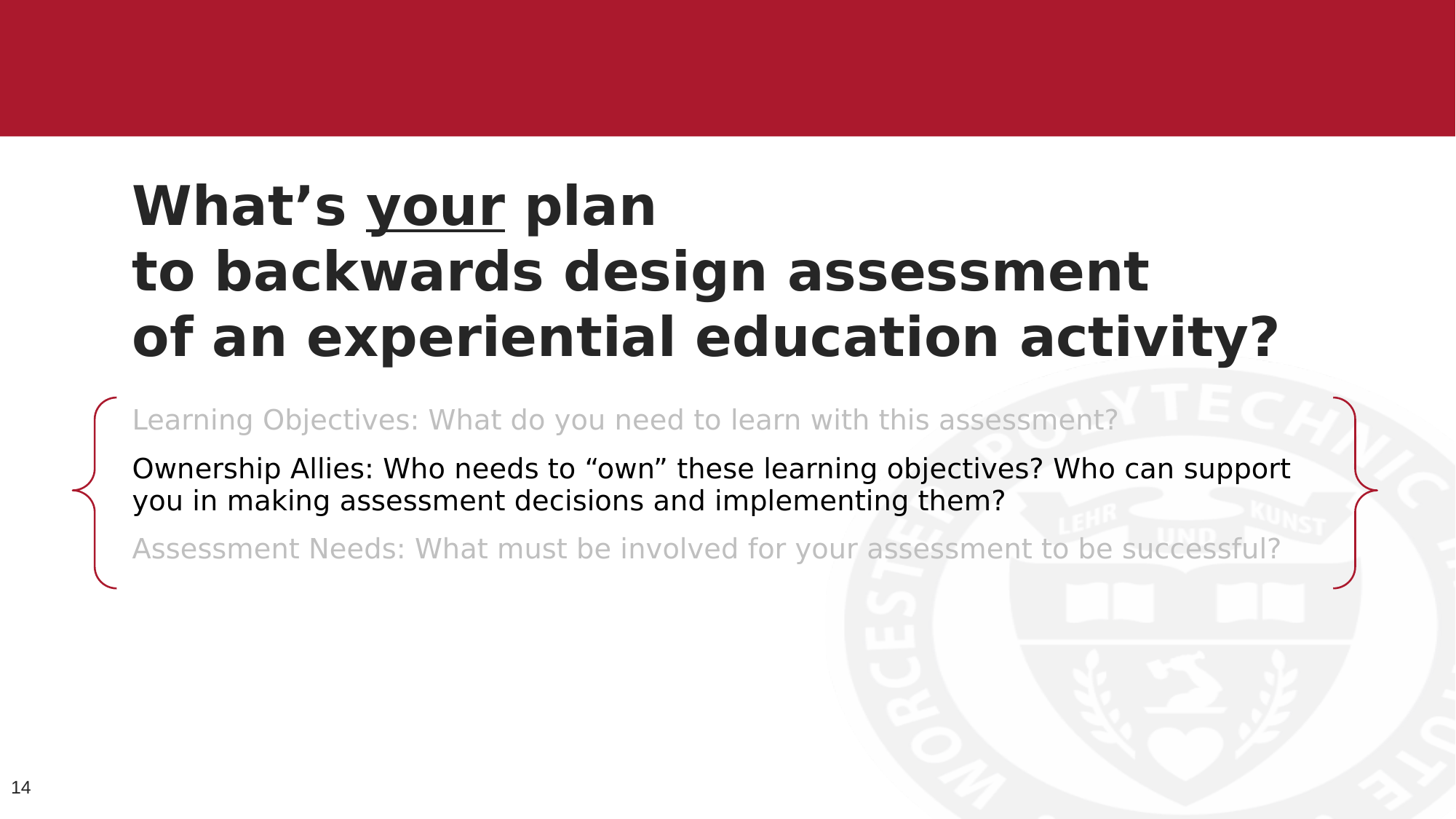

# What’s your plan to backwards design assessment of an experiential education activity?

Learning Objectives: What do you need to learn with this assessment?
Ownership Allies: Who needs to “own” these learning objectives? Who can support you in making assessment decisions and implementing them?
Assessment Needs: What must be involved for your assessment to be successful?
14